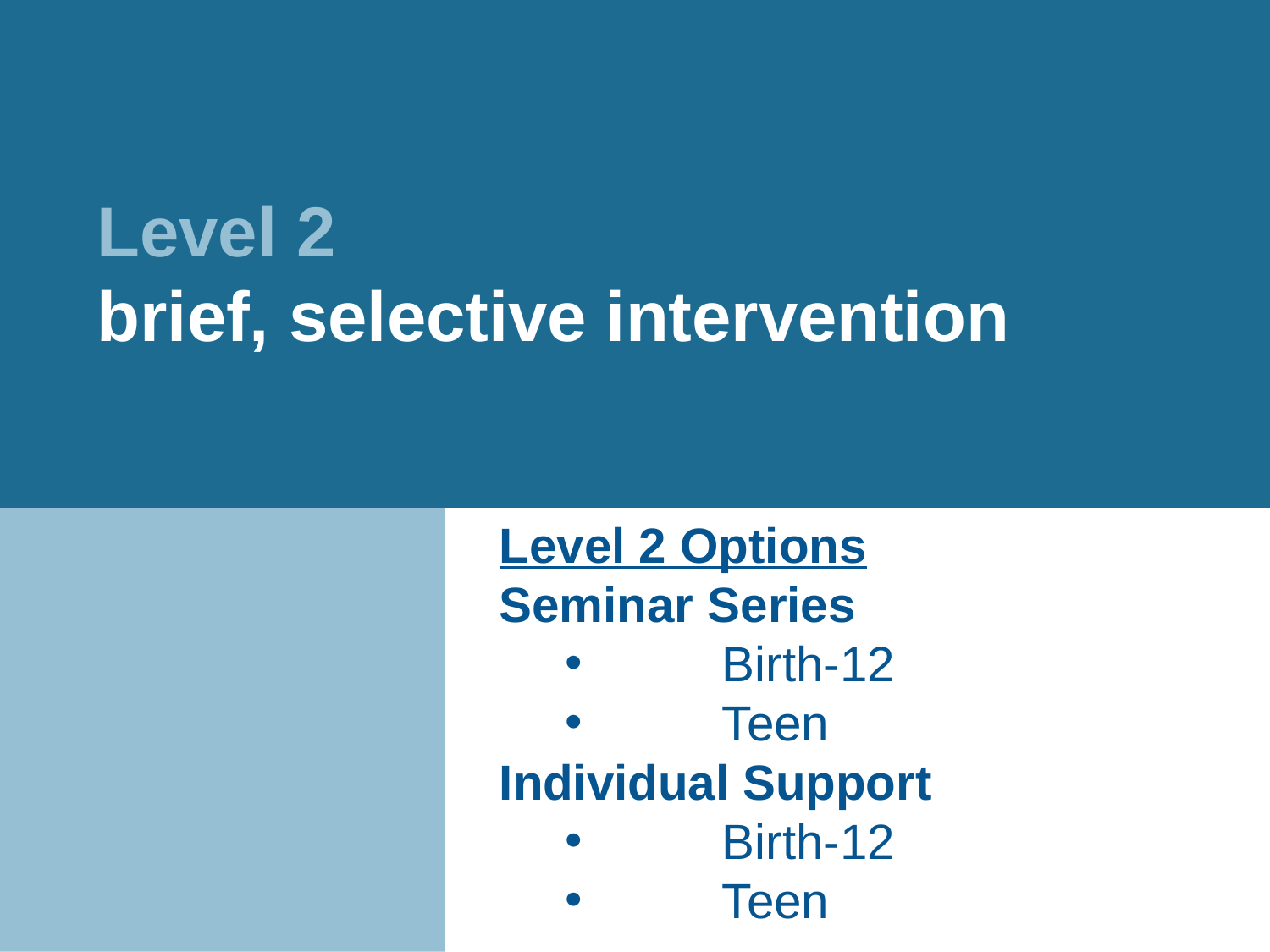

#
Level 2
brief, selective intervention

Level 2 Options
Seminar Series
	Birth-12
	Teen
Individual Support
	Birth-12
	Teen